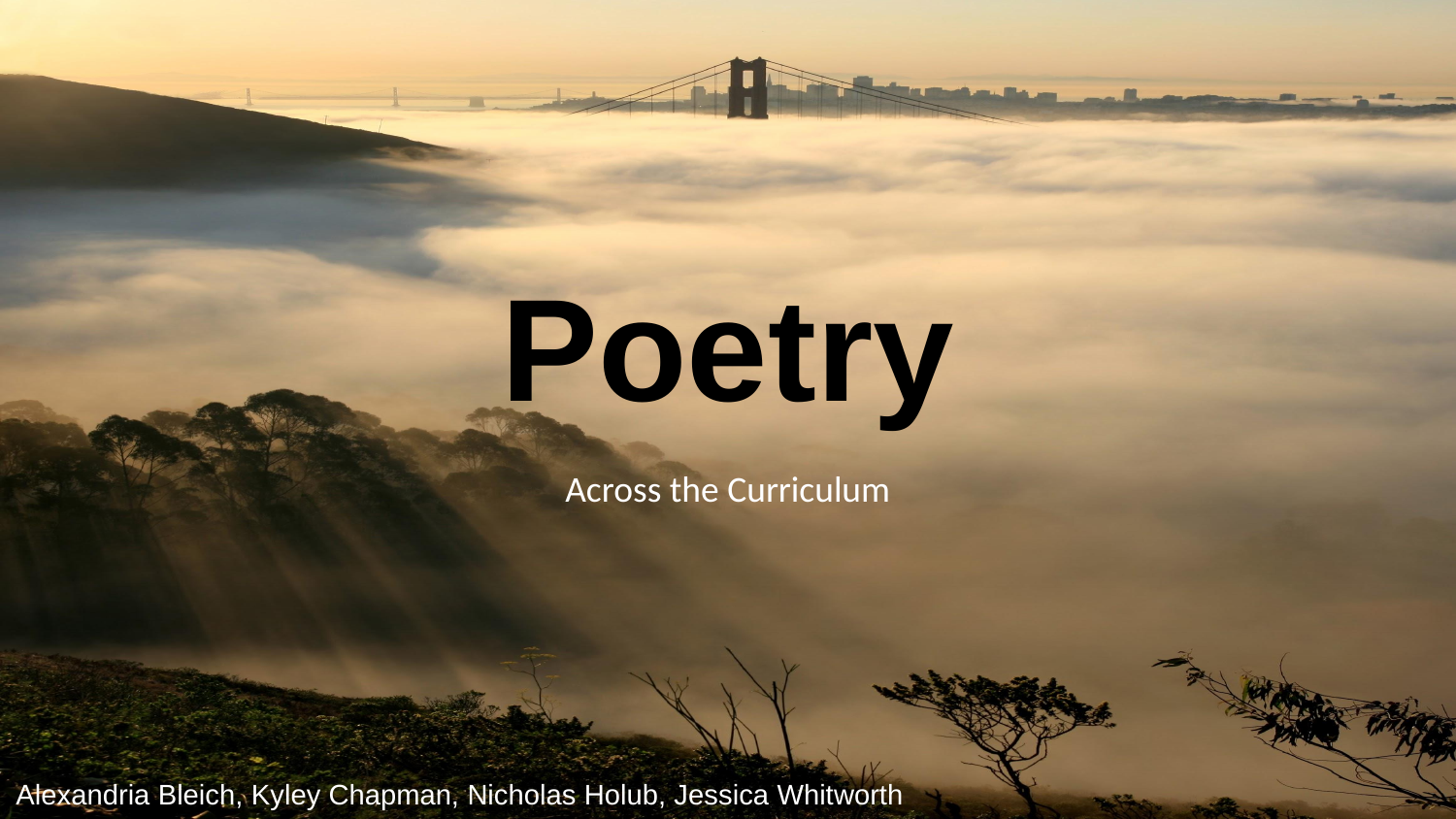

# Poetry
Across the Curriculum
Alexandria Bleich, Kyley Chapman, Nicholas Holub, Jessica Whitworth